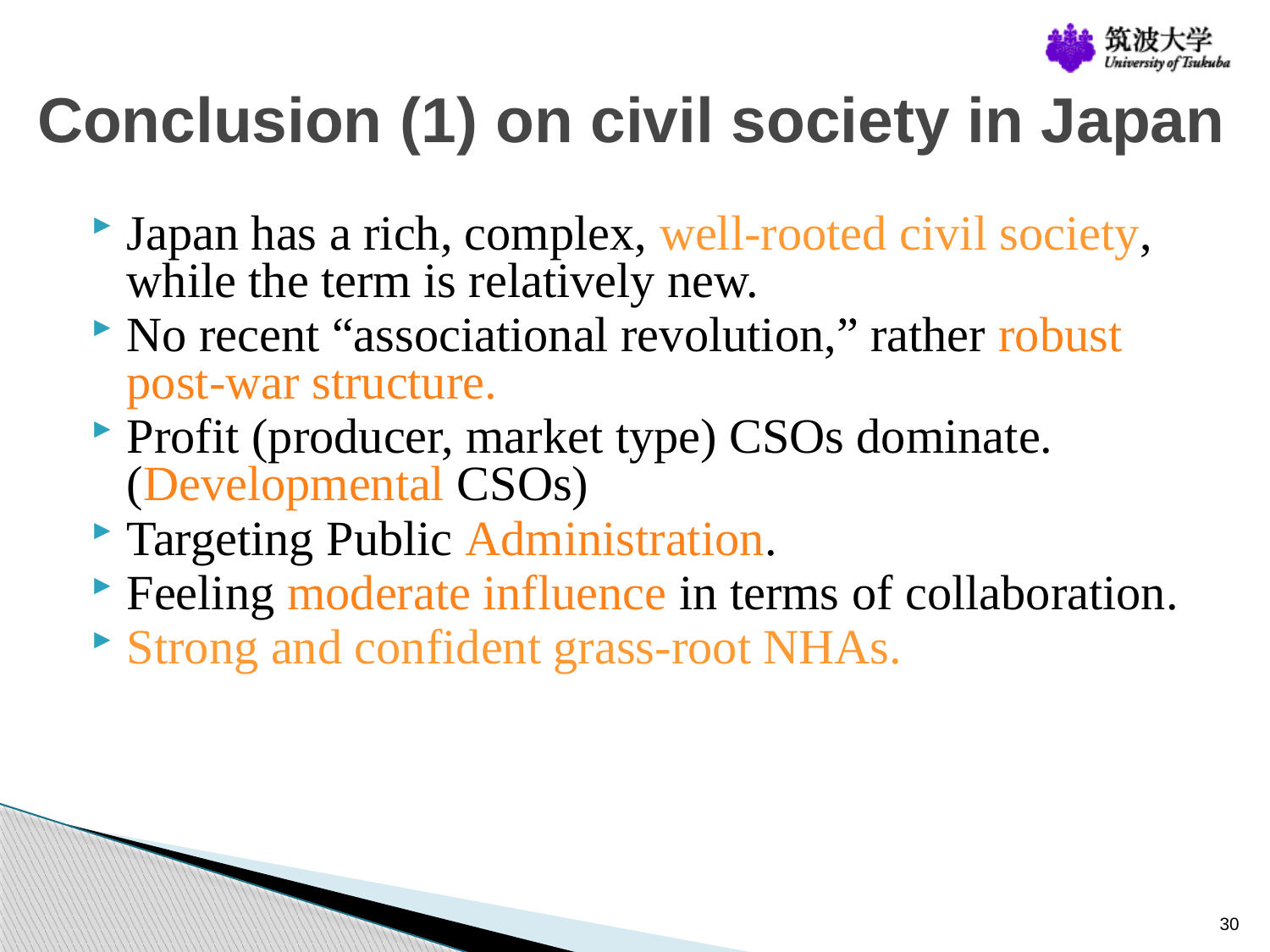

# Conclusion (1) on civil society in Japan
Japan has a rich, complex, well-rooted civil society, while the term is relatively new.
No recent “associational revolution,” rather robust post-war structure.
Profit (producer, market type) CSOs dominate. (Developmental CSOs)
Targeting Public Administration.
Feeling moderate influence in terms of collaboration.
Strong and confident grass-root NHAs.
30